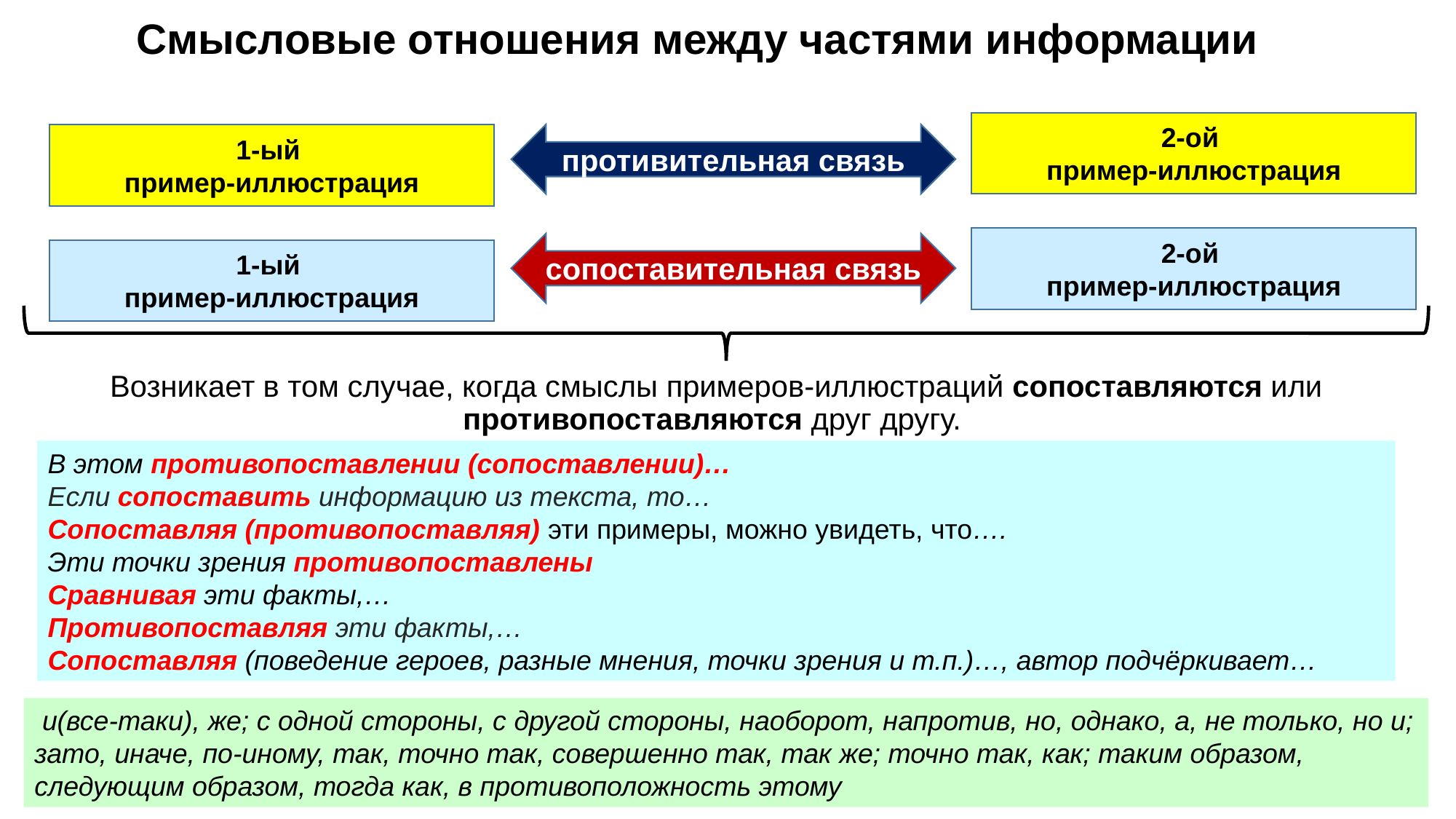

# Смысловые отношения между частями информации
2-ой
пример-иллюстрация
1-ый
пример-иллюстрация
противительная связь
2-ой
пример-иллюстрация
сопоставительная связь
1-ый
пример-иллюстрация
Возникает в том случае, когда смыслы примеров-иллюстраций сопоставляются или противопоставляются друг другу.
В этом противопоставлении (сопоставлении)…
Если сопоставить информацию из текста, то…
Сопоставляя (противопоставляя) эти примеры, можно увидеть, что….
Эти точки зрения противопоставлены
Сравнивая эти факты,…
Противопоставляя эти факты,…
Сопоставляя (поведение героев, разные мнения, точки зрения и т.п.)…, автор подчёркивает…
 и(все-таки), же; с одной стороны, с другой стороны, наоборот, напротив, но, однако, а, не только, но и; зато, иначе, по-иному, так, точно так, совершенно так, так же; точно так, как; таким образом, следующим образом, тогда как, в противоположность этому